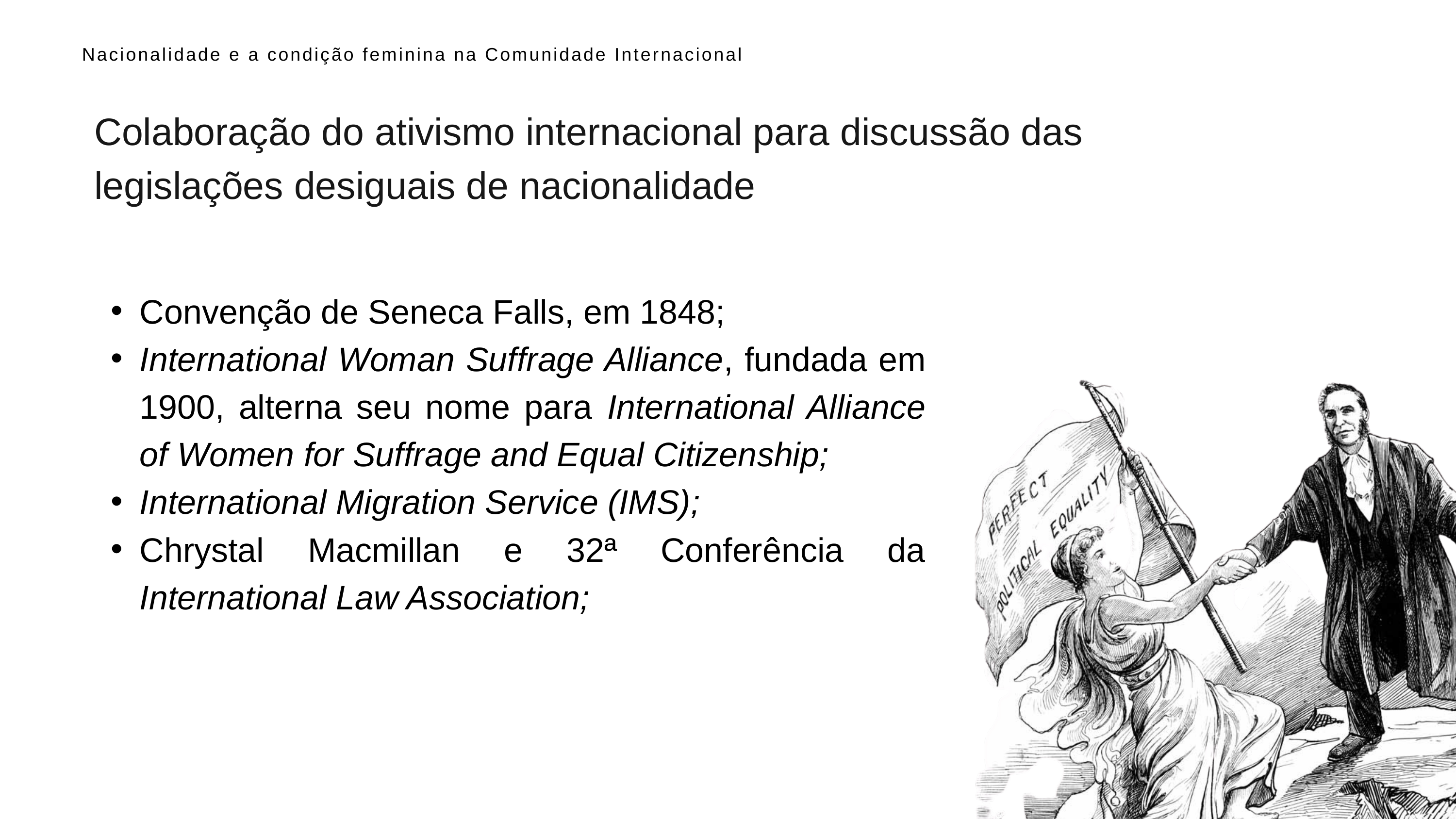

Nacionalidade e a condição feminina na Comunidade Internacional
Colaboração do ativismo internacional para discussão das legislações desiguais de nacionalidade
Convenção de Seneca Falls, em 1848;
International Woman Suffrage Alliance, fundada em 1900, alterna seu nome para International Alliance of Women for Suffrage and Equal Citizenship;
International Migration Service (IMS);
Chrystal Macmillan e 32ª Conferência da International Law Association;